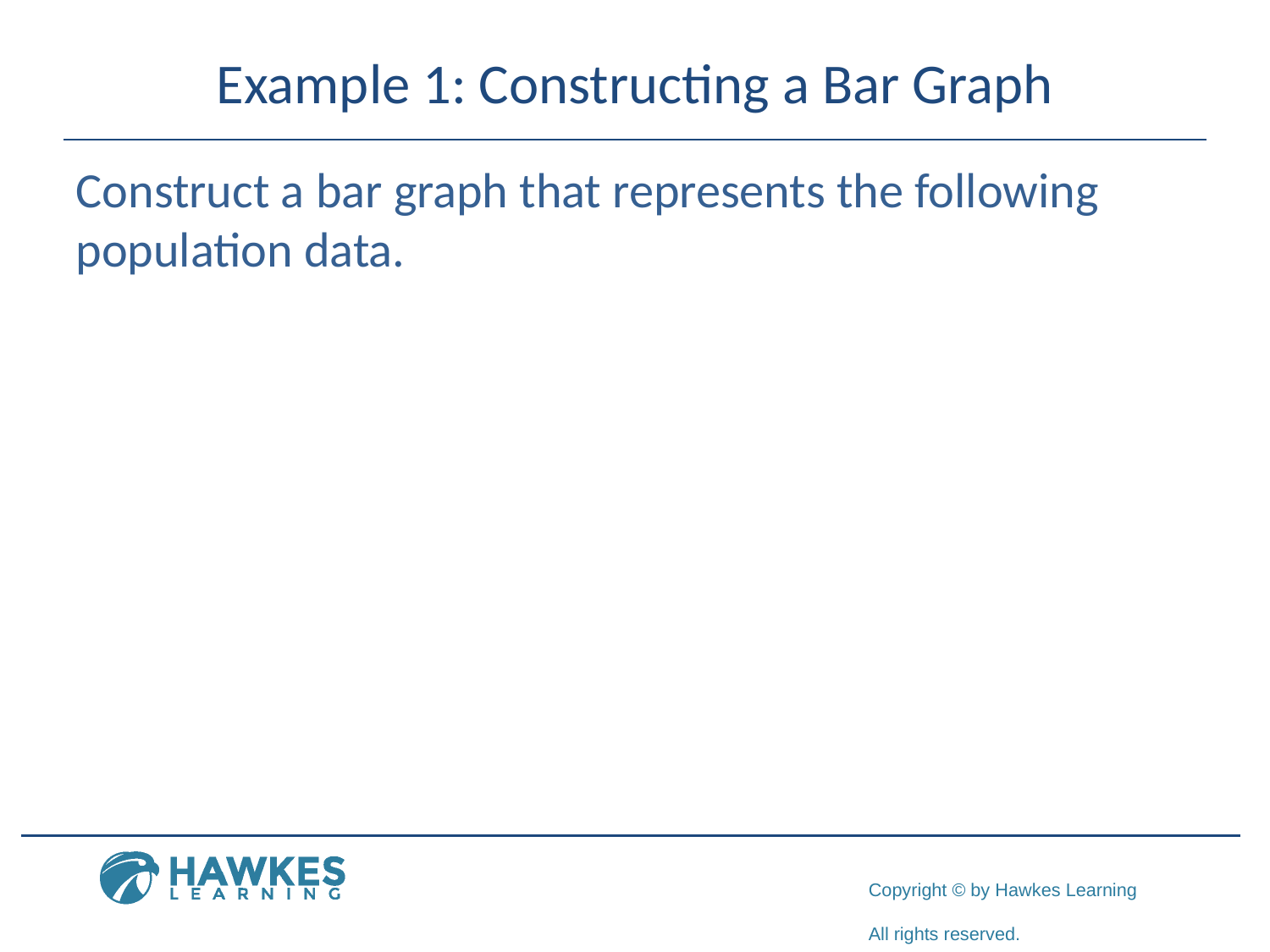

# Example 1: Constructing a Bar Graph
Construct a bar graph that represents the following population data.